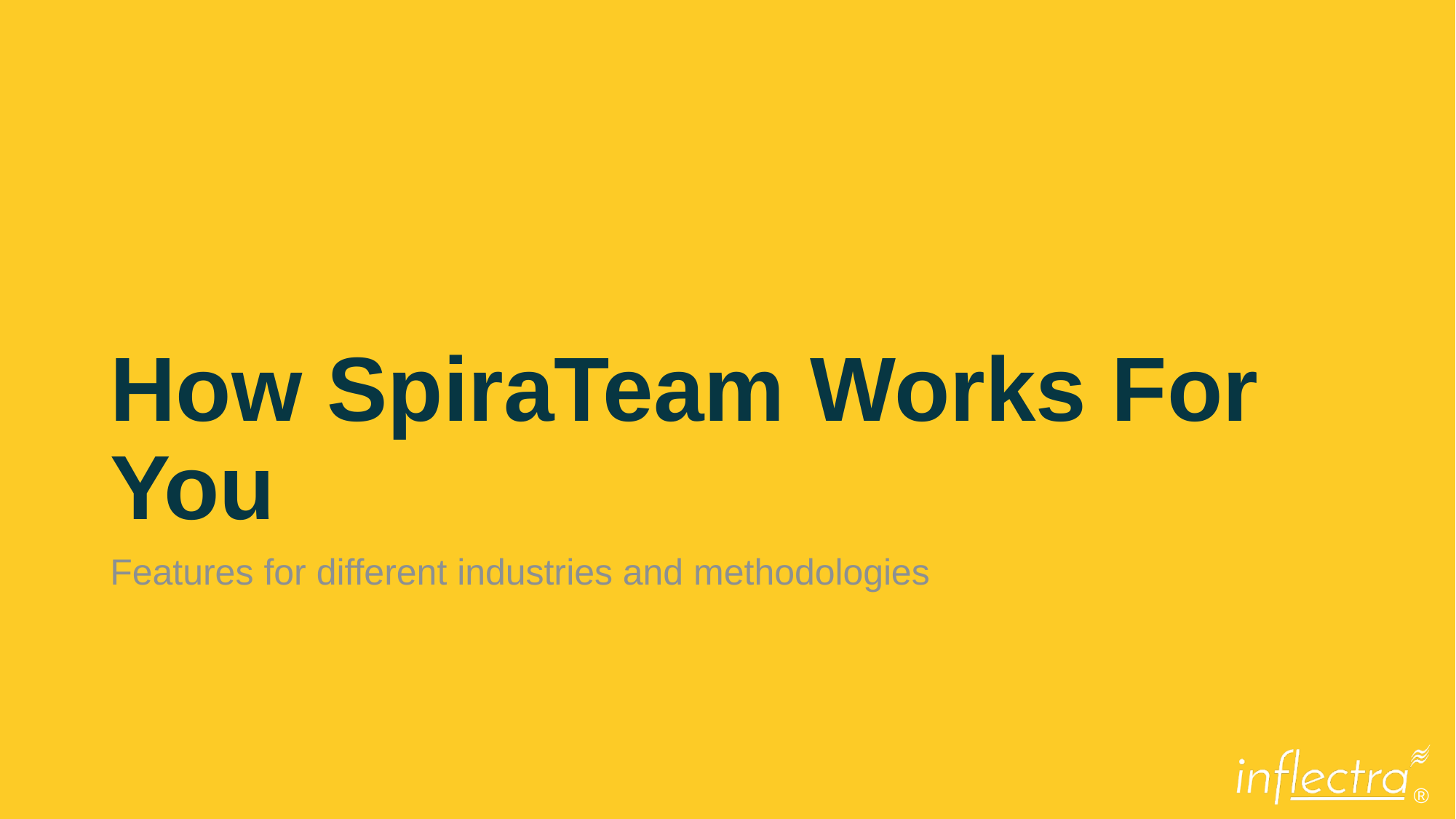

# How SpiraTeam Works For You
Features for different industries and methodologies